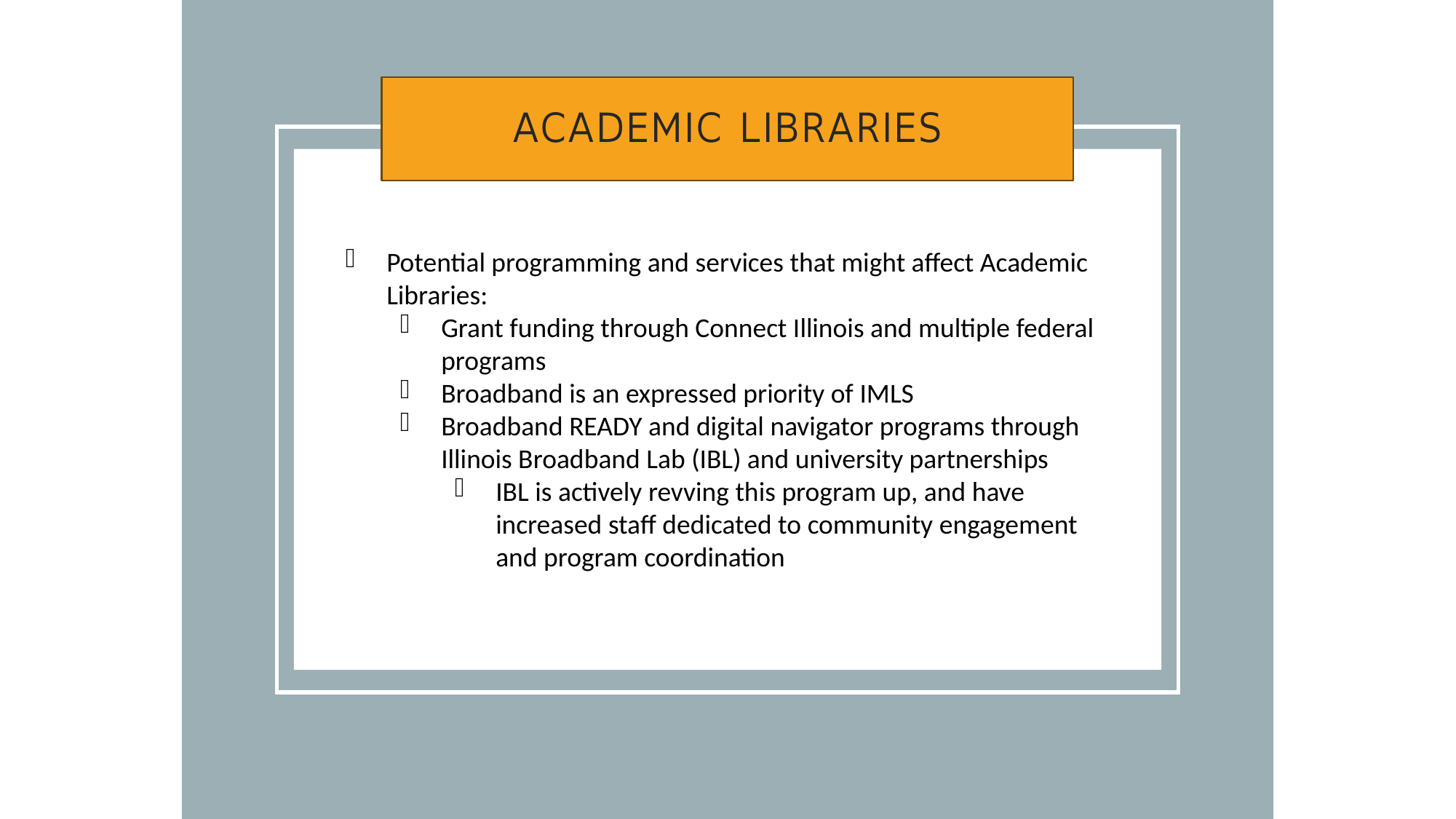

Academic libraries

Potential programming and services that might affect Academic Libraries:
Grant funding through Connect Illinois and multiple federal programs
Broadband is an expressed priority of IMLS
Broadband READY and digital navigator programs through Illinois Broadband Lab (IBL) and university partnerships
IBL is actively revving this program up, and have increased staff dedicated to community engagement and program coordination